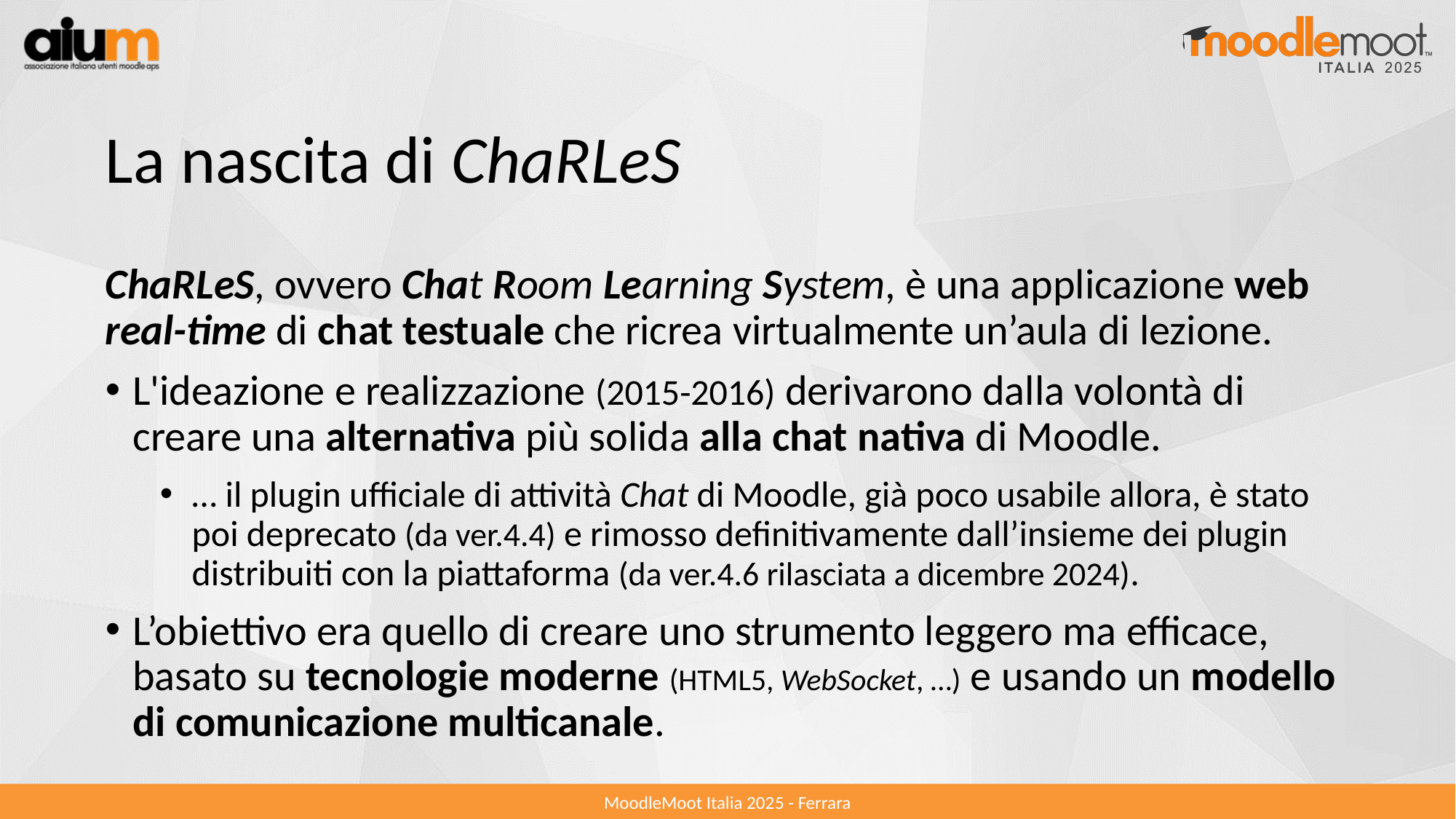

# La nascita di ChaRLeS
ChaRLeS, ovvero Chat Room Learning System, è una applicazione web
real-time di chat testuale che ricrea virtualmente un’aula di lezione.
L'ideazione e realizzazione (2015-2016) derivarono dalla volontà di creare una alternativa più solida alla chat nativa di Moodle.
… il plugin ufficiale di attività Chat di Moodle, già poco usabile allora, è stato poi deprecato (da ver.4.4) e rimosso definitivamente dall’insieme dei plugin distribuiti con la piattaforma (da ver.4.6 rilasciata a dicembre 2024).
L’obiettivo era quello di creare uno strumento leggero ma efficace, basato su tecnologie moderne (HTML5, WebSocket, …) e usando un modello di comunicazione multicanale.